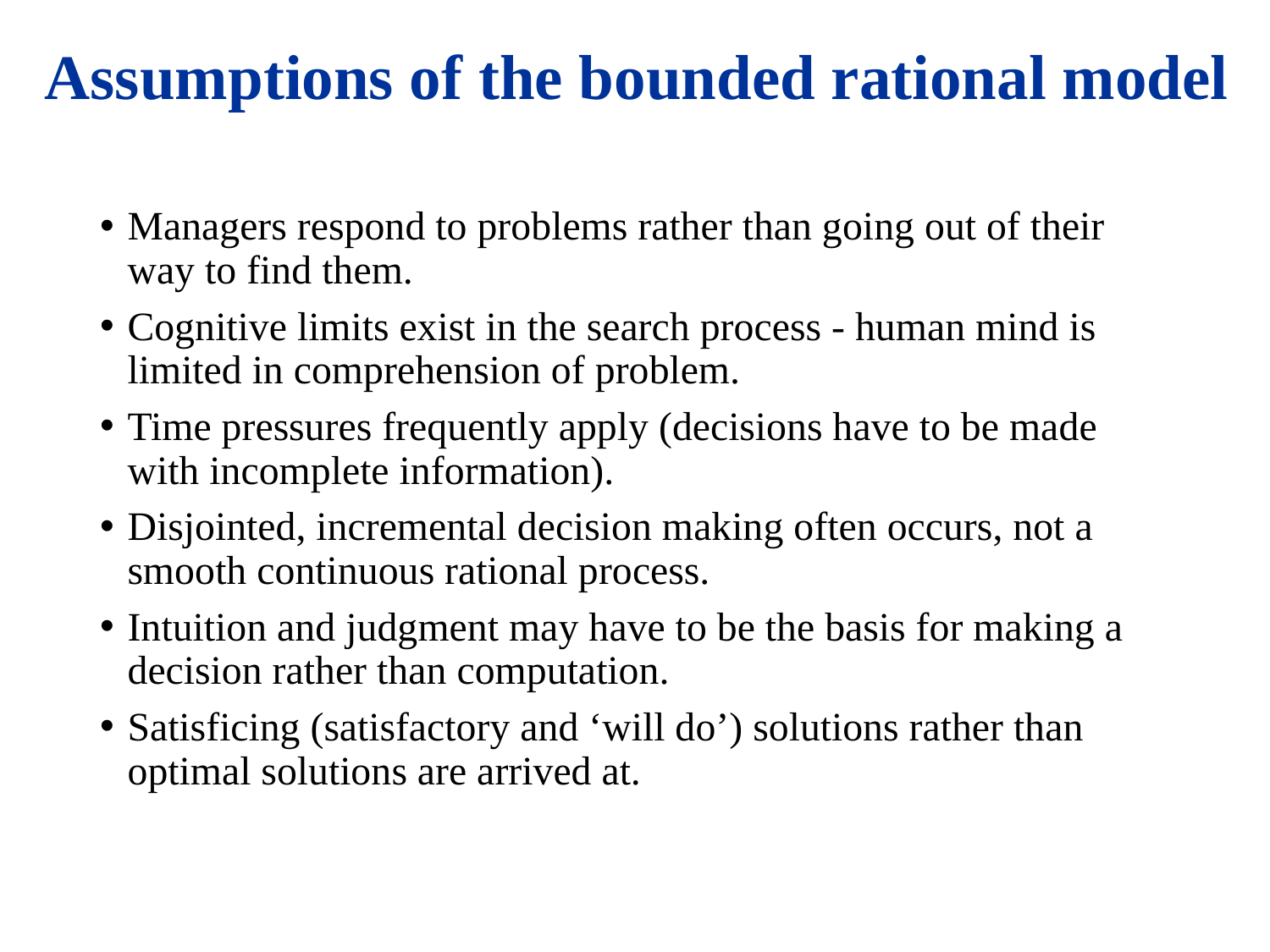

# Assumptions of the bounded rational model

Managers respond to problems rather than going out of their way to find them.
Cognitive limits exist in the search process - human mind is limited in comprehension of problem.
Time pressures frequently apply (decisions have to be made with incomplete information).
Disjointed, incremental decision making often occurs, not a smooth continuous rational process.
Intuition and judgment may have to be the basis for making a decision rather than computation.
Satisficing (satisfactory and ‘will do’) solutions rather than optimal solutions are arrived at.